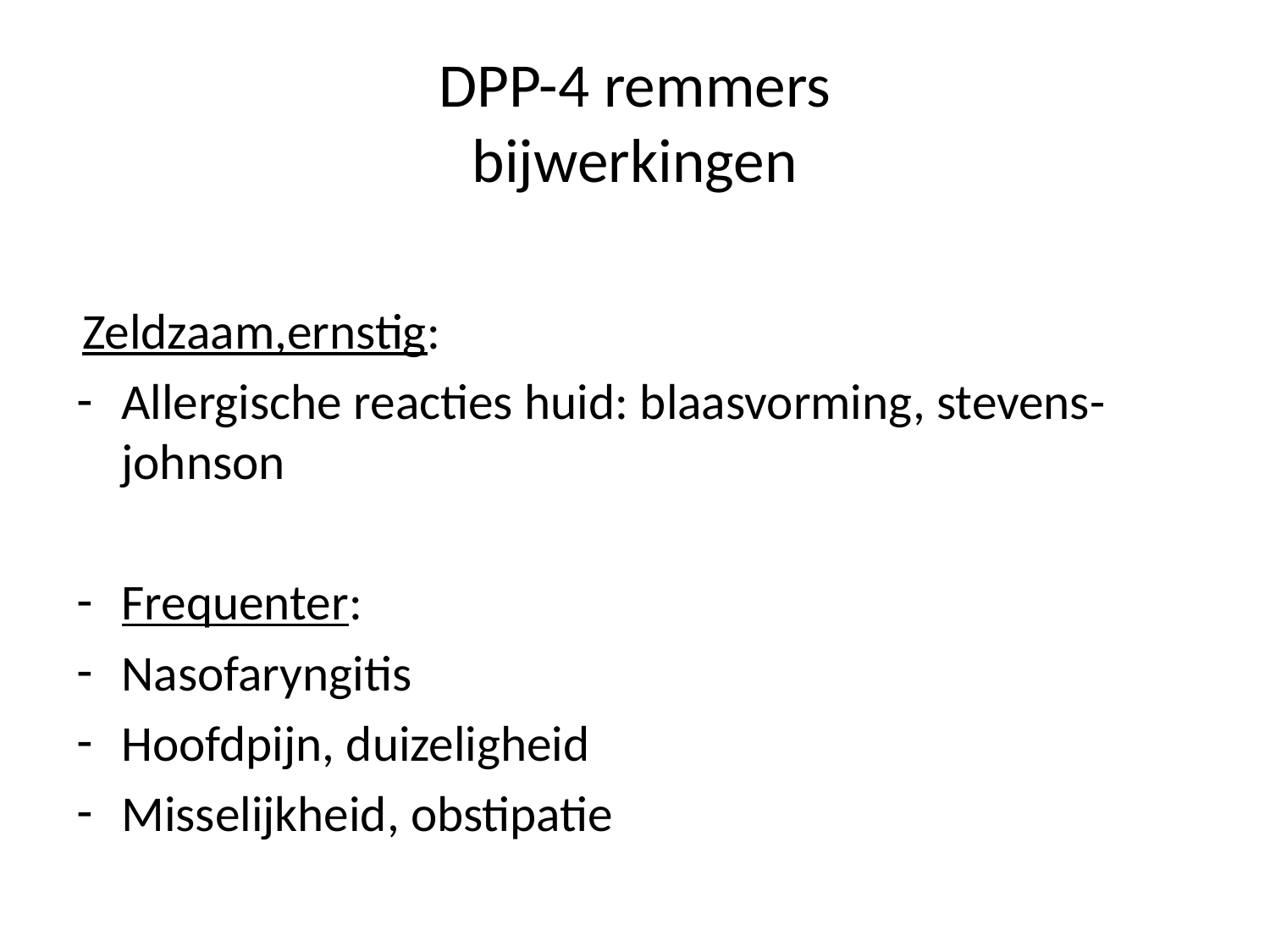

# DPP-4 remmers bijwerkingen

Zeldzaam,ernstig:
Allergische reacties huid: blaasvorming, stevens-johnson

Frequenter:
Nasofaryngitis
Hoofdpijn, duizeligheid
Misselijkheid, obstipatie